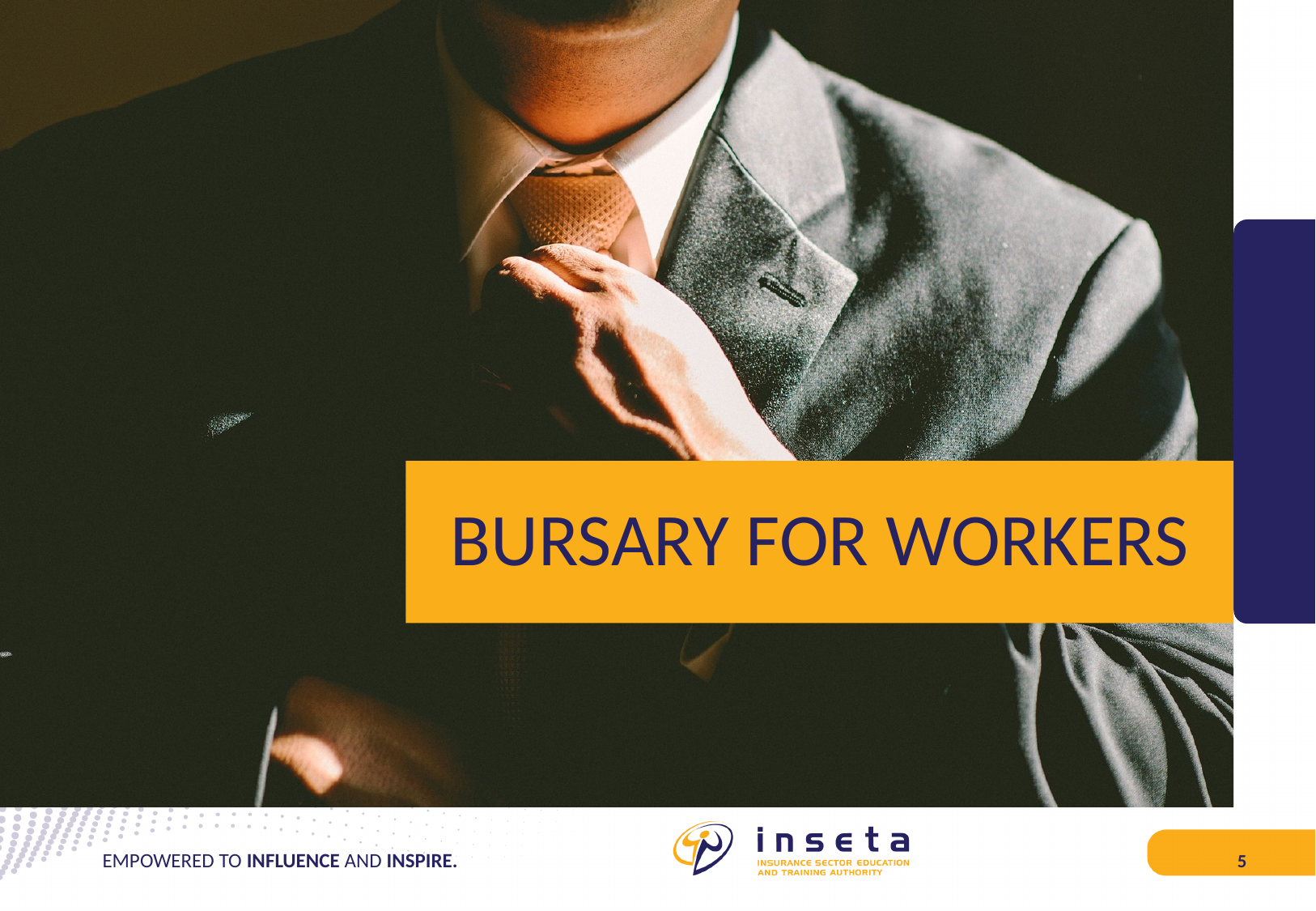

# BURSARY FOR WORKERS
EMPOWERED TO INFLUENCE AND INSPIRE.
5